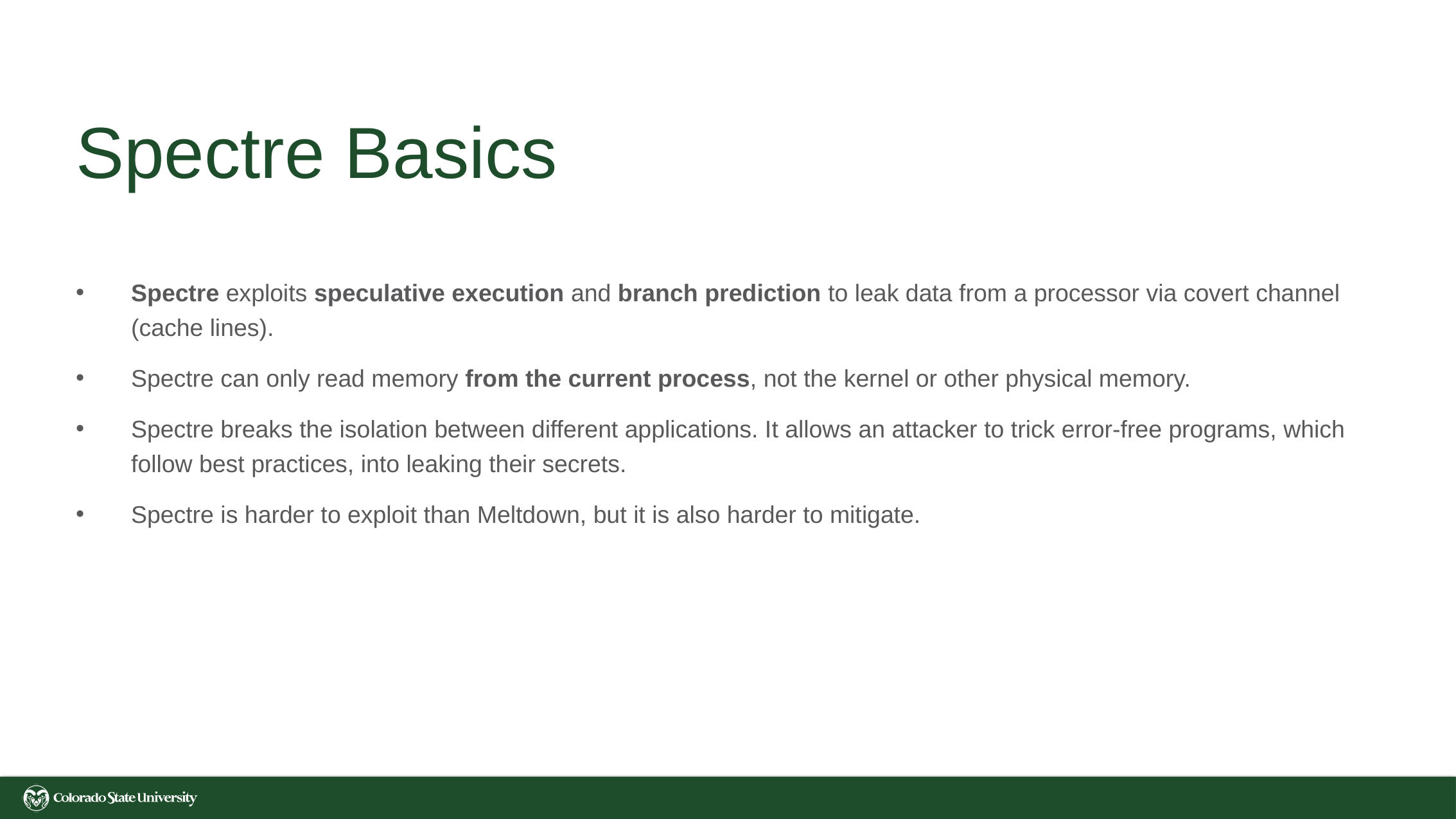

# Spectre Basics
Spectre exploits speculative execution and branch prediction to leak data from a processor via covert channel (cache lines).
Spectre can only read memory from the current process, not the kernel or other physical memory.
Spectre breaks the isolation between different applications. It allows an attacker to trick error-free programs, which follow best practices, into leaking their secrets.
Spectre is harder to exploit than Meltdown, but it is also harder to mitigate.